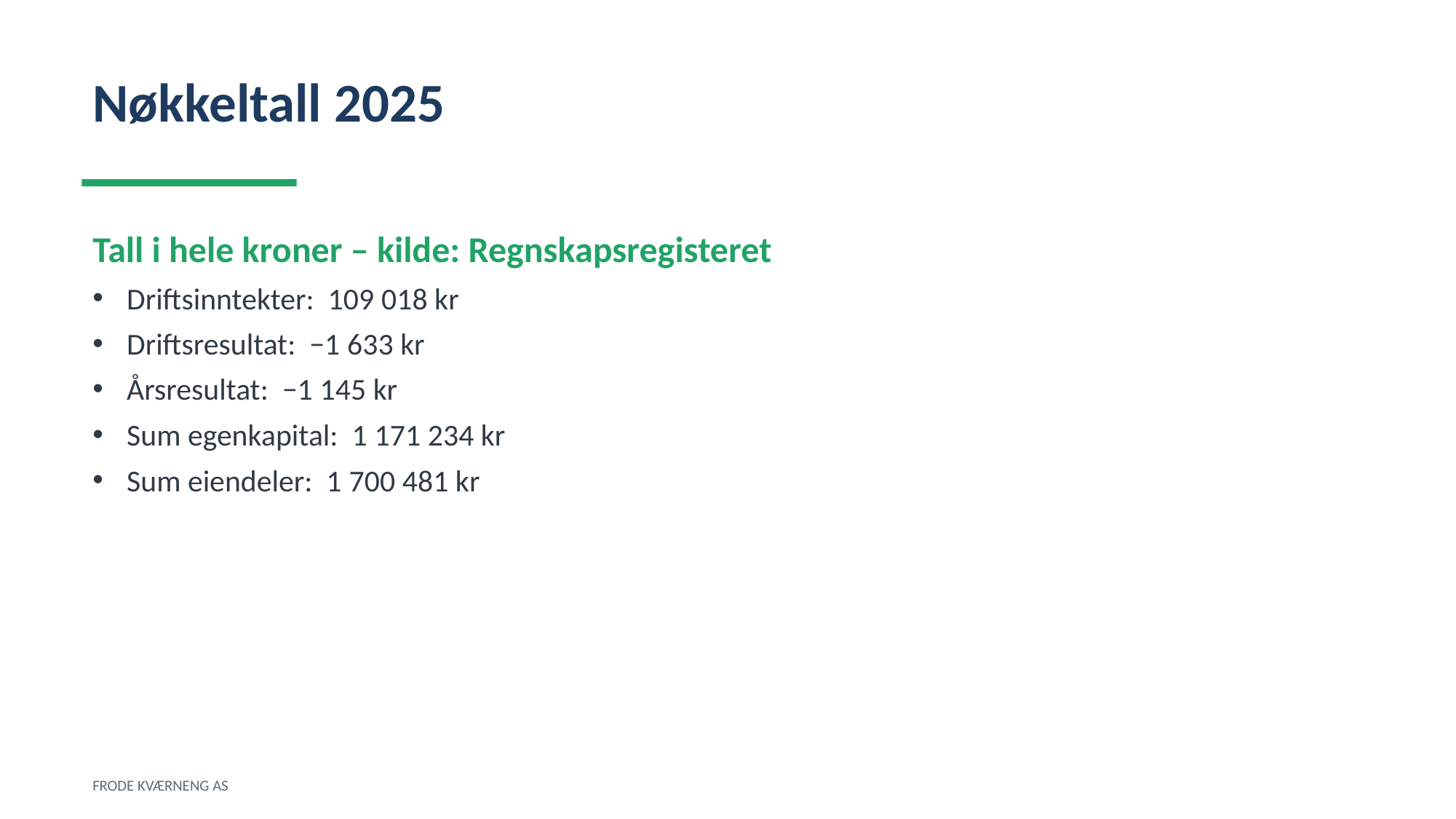

Nøkkeltall 2025

Tall i hele kroner – kilde: Regnskapsregisteret
Driftsinntekter:  109 018 kr
Driftsresultat:  −1 633 kr
Årsresultat:  −1 145 kr
Sum egenkapital:  1 171 234 kr
Sum eiendeler:  1 700 481 kr
FRODE KVÆRNENG AS